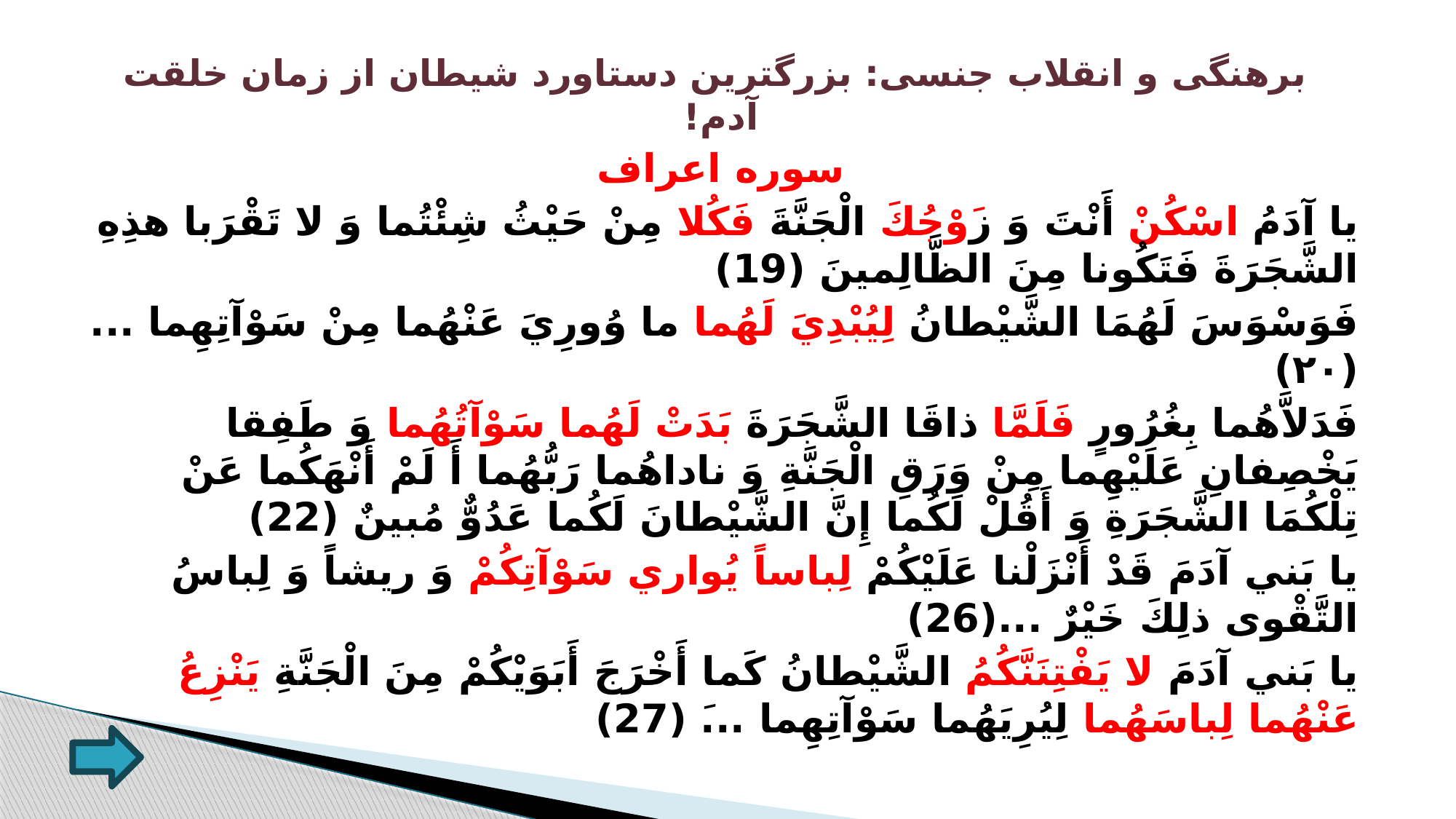

# برهنگی و انقلاب جنسی: بزرگترین دستاورد شیطان از زمان خلقت آدم!
سوره اعراف
يا آدَمُ اسْكُنْ أَنْتَ وَ زَوْجُكَ الْجَنَّةَ فَكُلا مِنْ حَيْثُ شِئْتُما وَ لا تَقْرَبا هذِهِ الشَّجَرَةَ فَتَكُونا مِنَ الظَّالِمينَ (19)
فَوَسْوَسَ لَهُمَا الشَّيْطانُ لِيُبْدِيَ لَهُما ما وُورِيَ عَنْهُما مِنْ سَوْآتِهِما ... (۲۰)
فَدَلاَّهُما بِغُرُورٍ فَلَمَّا ذاقَا الشَّجَرَةَ بَدَتْ لَهُما سَوْآتُهُما وَ طَفِقا يَخْصِفانِ عَلَيْهِما مِنْ وَرَقِ الْجَنَّةِ وَ ناداهُما رَبُّهُما أَ لَمْ أَنْهَكُما عَنْ تِلْكُمَا الشَّجَرَةِ وَ أَقُلْ لَكُما إِنَّ الشَّيْطانَ لَكُما عَدُوٌّ مُبينٌ (22)
يا بَني‏ آدَمَ قَدْ أَنْزَلْنا عَلَيْكُمْ لِباساً يُواري سَوْآتِكُمْ وَ ريشاً وَ لِباسُ التَّقْوى‏ ذلِكَ خَيْرٌ ...(26)
يا بَني‏ آدَمَ لا يَفْتِنَنَّكُمُ الشَّيْطانُ كَما أَخْرَجَ أَبَوَيْكُمْ مِنَ الْجَنَّةِ يَنْزِعُ عَنْهُما لِباسَهُما لِيُرِيَهُما سَوْآتِهِما ...َ (27)

سوره حجر
وَ إِذْ قالَ رَبُّكَ لِلْمَلائِكَةِ إِنِّي خالِقٌ بَشَراً مِنْ صَلْصالٍ مِنْ حَمَإٍ مَسْنُونٍ (28)
فَإِذا سَوَّيْتُهُ وَ نَفَخْتُ فيهِ مِنْ رُوحي‏ فَقَعُوا لَهُ ساجِدينَ (29) ...
قالَ لَمْ أَكُنْ لِأَسْجُدَ لِبَشَرٍ خَلَقْتَهُ مِنْ صَلْصالٍ مِنْ حَمَإٍ مَسْنُونٍ (33)